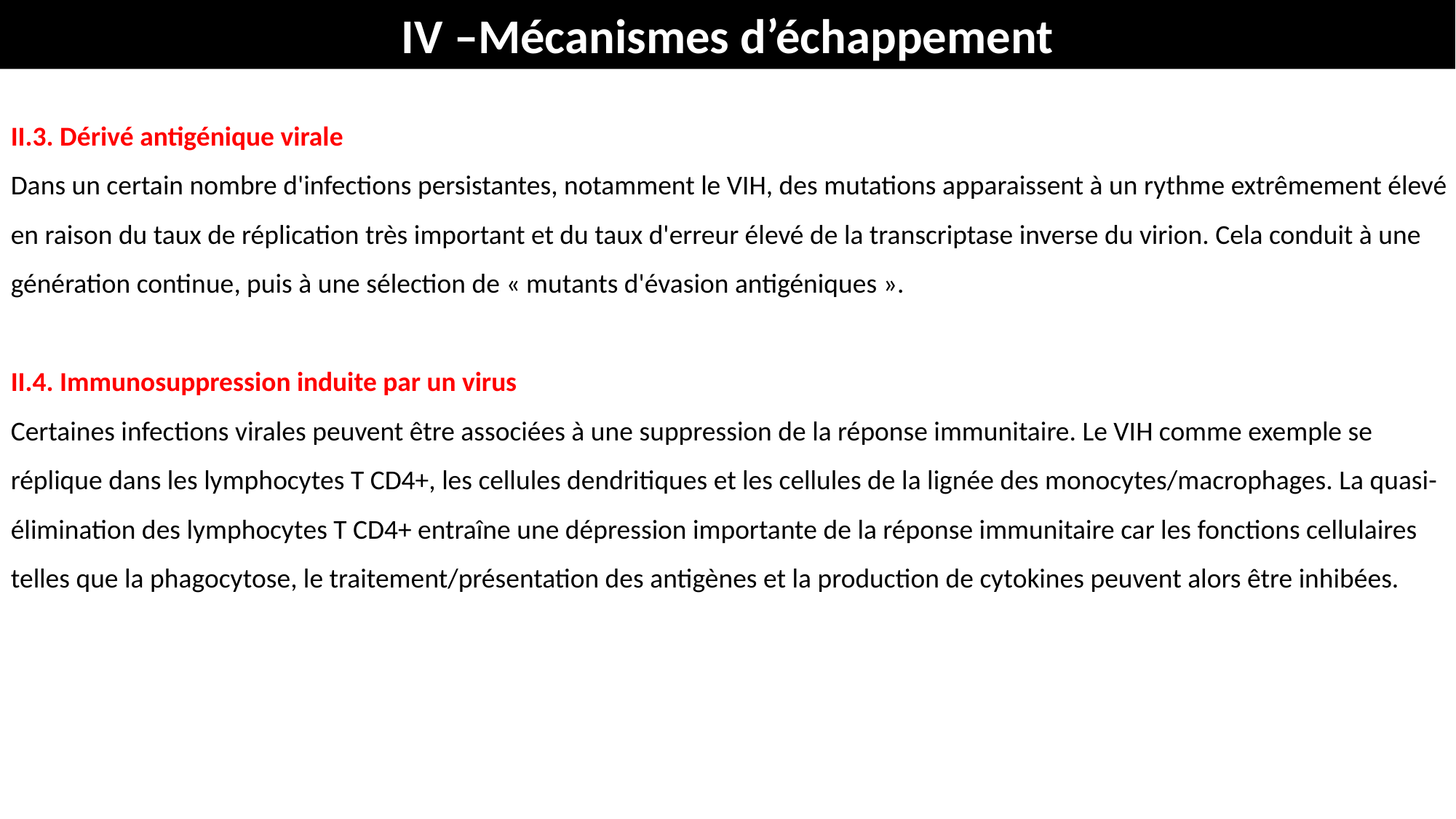

IV –Mécanismes d’échappement

II.3. Dérivé antigénique virale
Dans un certain nombre d'infections persistantes, notamment le VIH, des mutations apparaissent à un rythme extrêmement élevé en raison du taux de réplication très important et du taux d'erreur élevé de la transcriptase inverse du virion. Cela conduit à une génération continue, puis à une sélection de « mutants d'évasion antigéniques ».

II.4. Immunosuppression induite par un virus
Certaines infections virales peuvent être associées à une suppression de la réponse immunitaire. Le VIH comme exemple se réplique dans les lymphocytes T CD4+, les cellules dendritiques et les cellules de la lignée des monocytes/macrophages. La quasi-élimination des lymphocytes T CD4+ entraîne une dépression importante de la réponse immunitaire car les fonctions cellulaires telles que la phagocytose, le traitement/présentation des antigènes et la production de cytokines peuvent alors être inhibées.
#